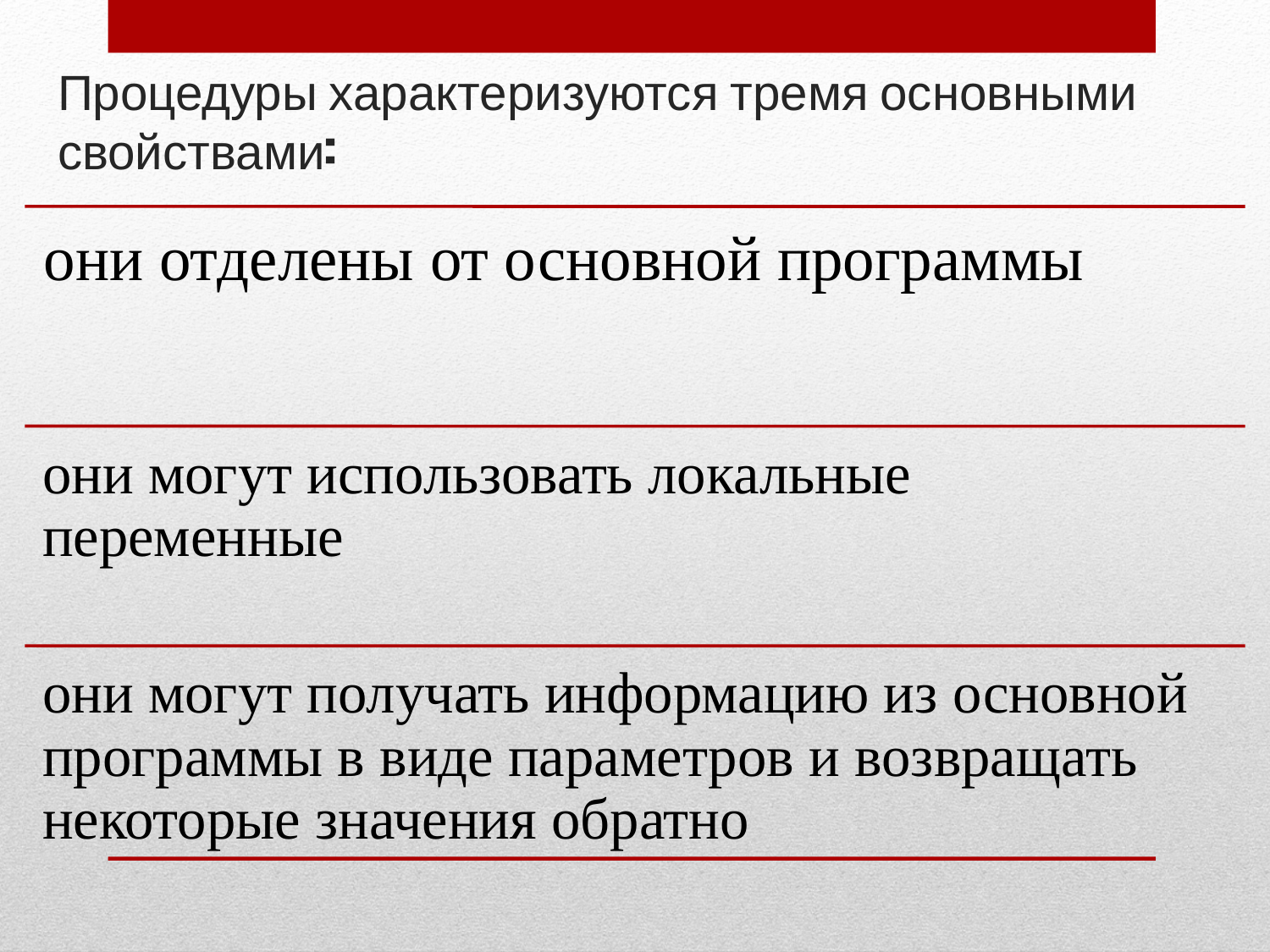

# Процедуры характеризуются тремя основными свойствами:
они отделены от основной программы
они могут использовать локальные переменные
они могут получать информацию из основной программы в виде параметров и возвращать некоторые значения обратно